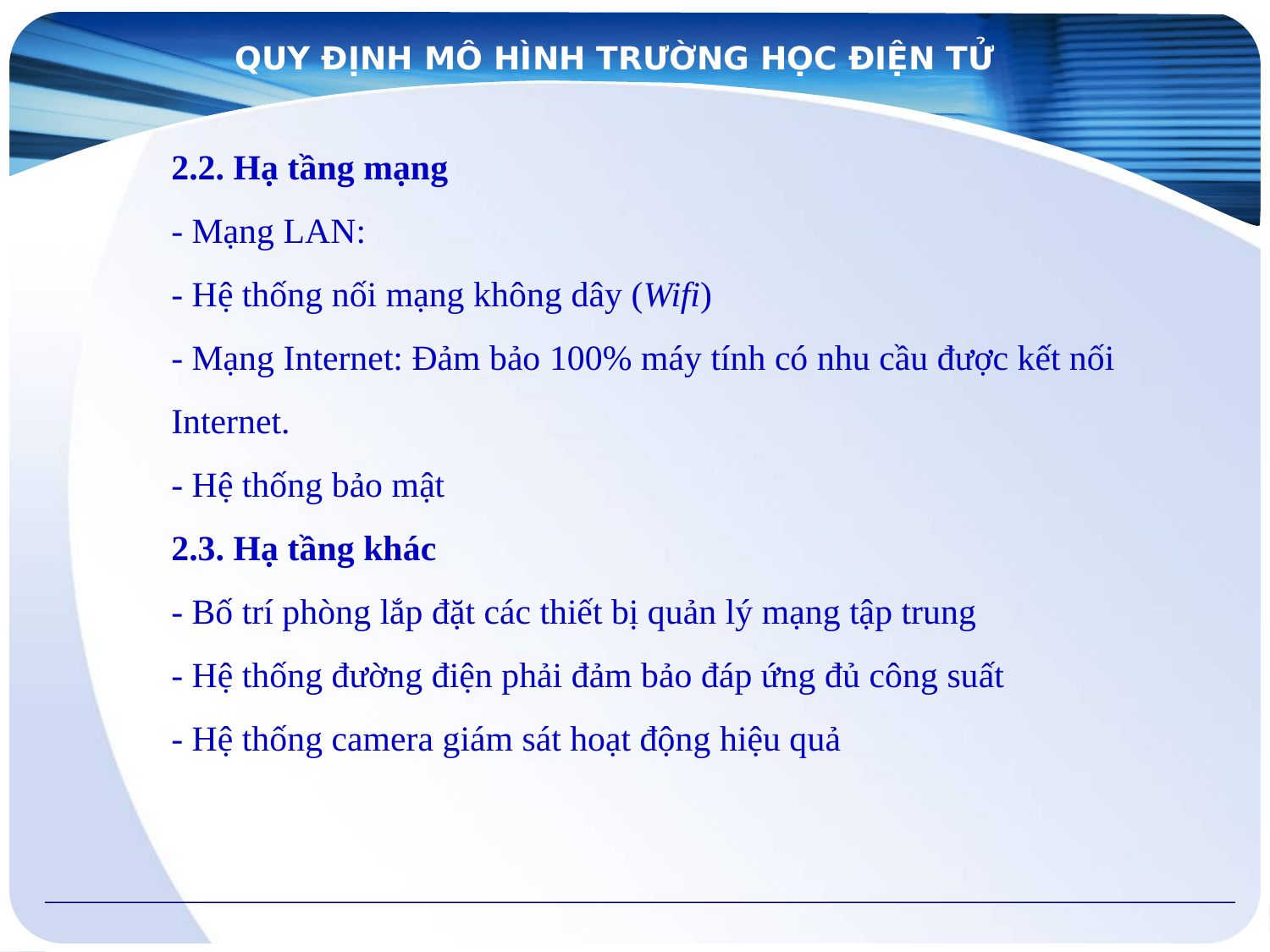

QUY ĐỊNH MÔ HÌNH TRƯỜNG HỌC ĐIỆN TỬ
2.2. Hạ tầng mạng
- Mạng LAN:
- Hệ thống nối mạng không dây (Wifi)
- Mạng Internet: Đảm bảo 100% máy tính có nhu cầu được kết nối Internet.
- Hệ thống bảo mật
2.3. Hạ tầng khác
- Bố trí phòng lắp đặt các thiết bị quản lý mạng tập trung
- Hệ thống đường điện phải đảm bảo đáp ứng đủ công suất
- Hệ thống camera giám sát hoạt động hiệu quả